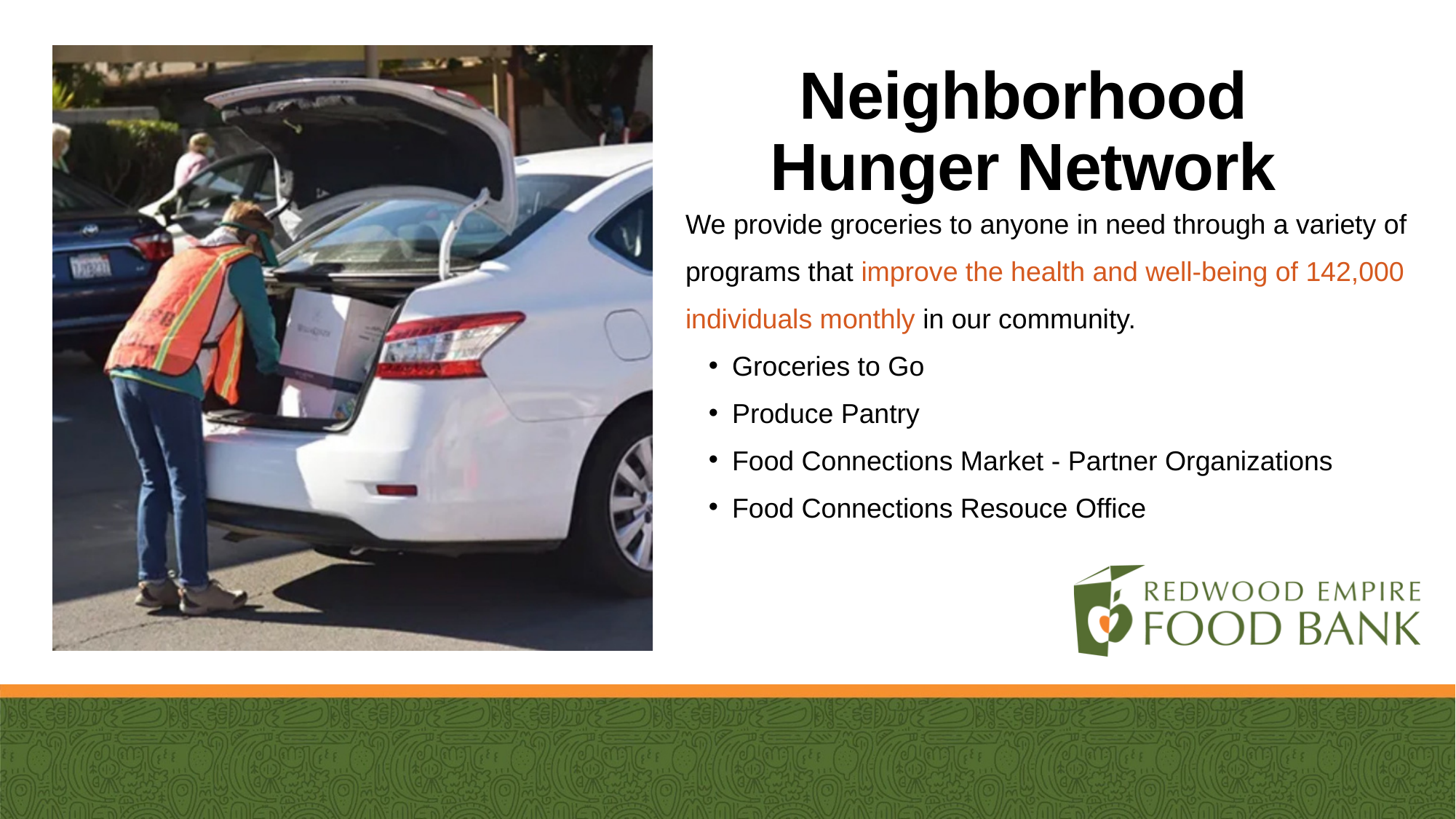

Neighborhood Hunger Network
We provide groceries to anyone in need through a variety of programs that improve the health and well-being of 142,000 individuals monthly in our community.
Groceries to Go
Produce Pantry
Food Connections Market - Partner Organizations
Food Connections Resouce Office